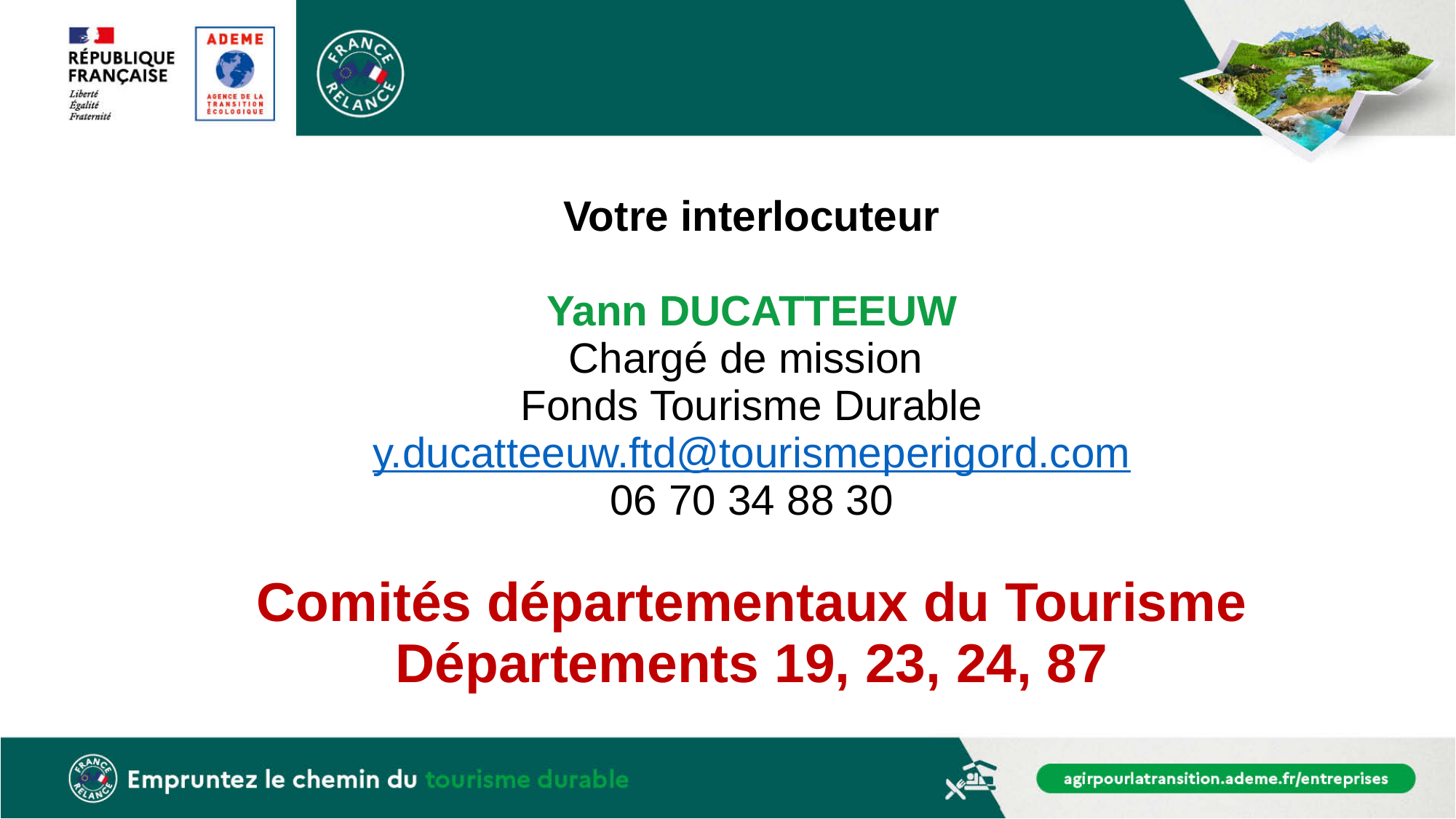

| Votre interlocuteur Yann DUCATTEEUW Chargé de mission Fonds Tourisme Durable y.ducatteeuw.ftd@tourismeperigord.com 06 70 34 88 30 Comités départementaux du Tourisme Départements 19, 23, 24, 87 |
| --- |